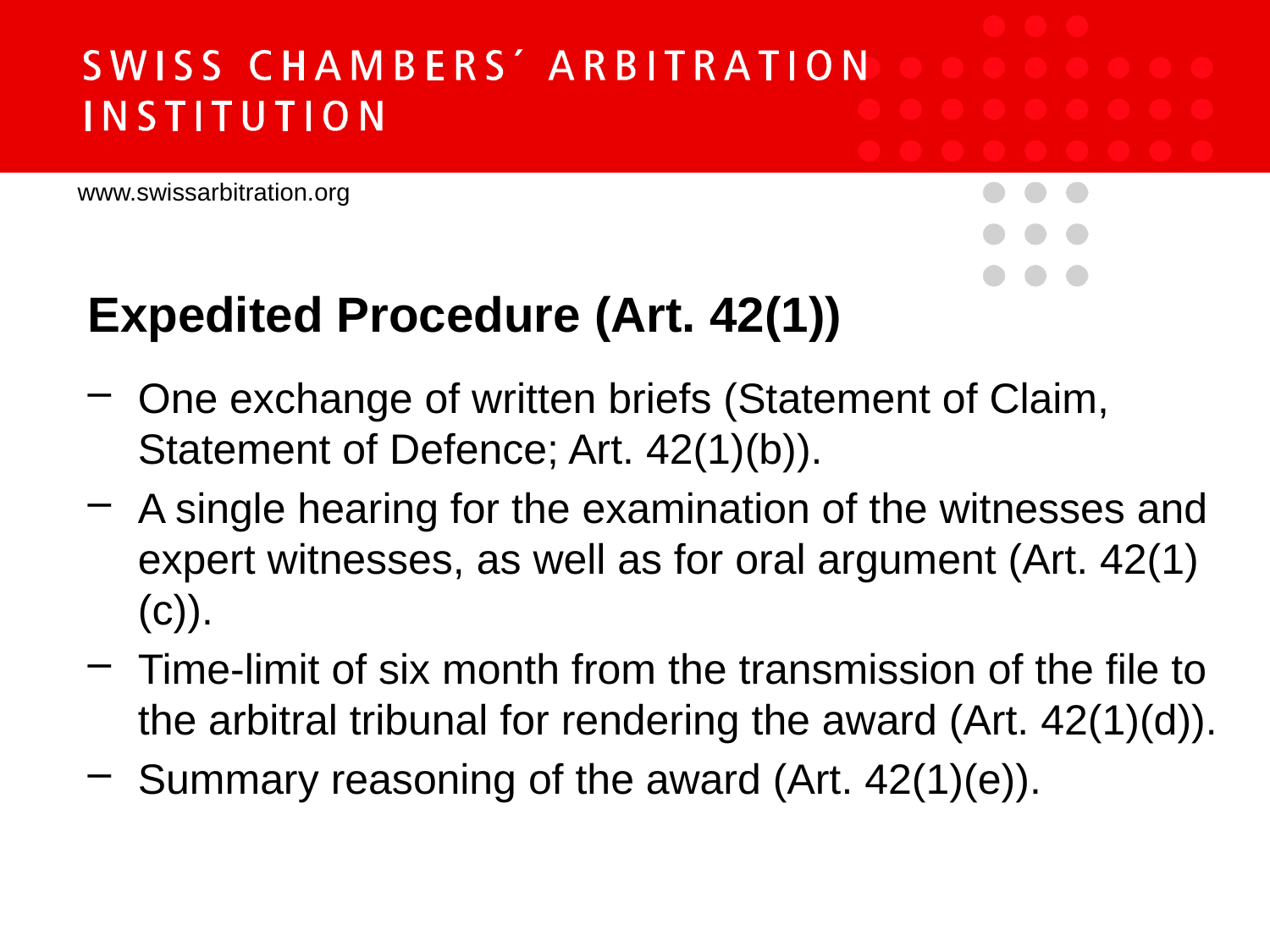

Expedited Procedure (Art. 42(1))
One exchange of written briefs (Statement of Claim, Statement of Defence; Art. 42(1)(b)).
A single hearing for the examination of the witnesses and expert witnesses, as well as for oral argument (Art. 42(1)(c)).
Time-limit of six month from the transmission of the file to the arbitral tribunal for rendering the award (Art. 42(1)(d)).
Summary reasoning of the award (Art. 42(1)(e)).